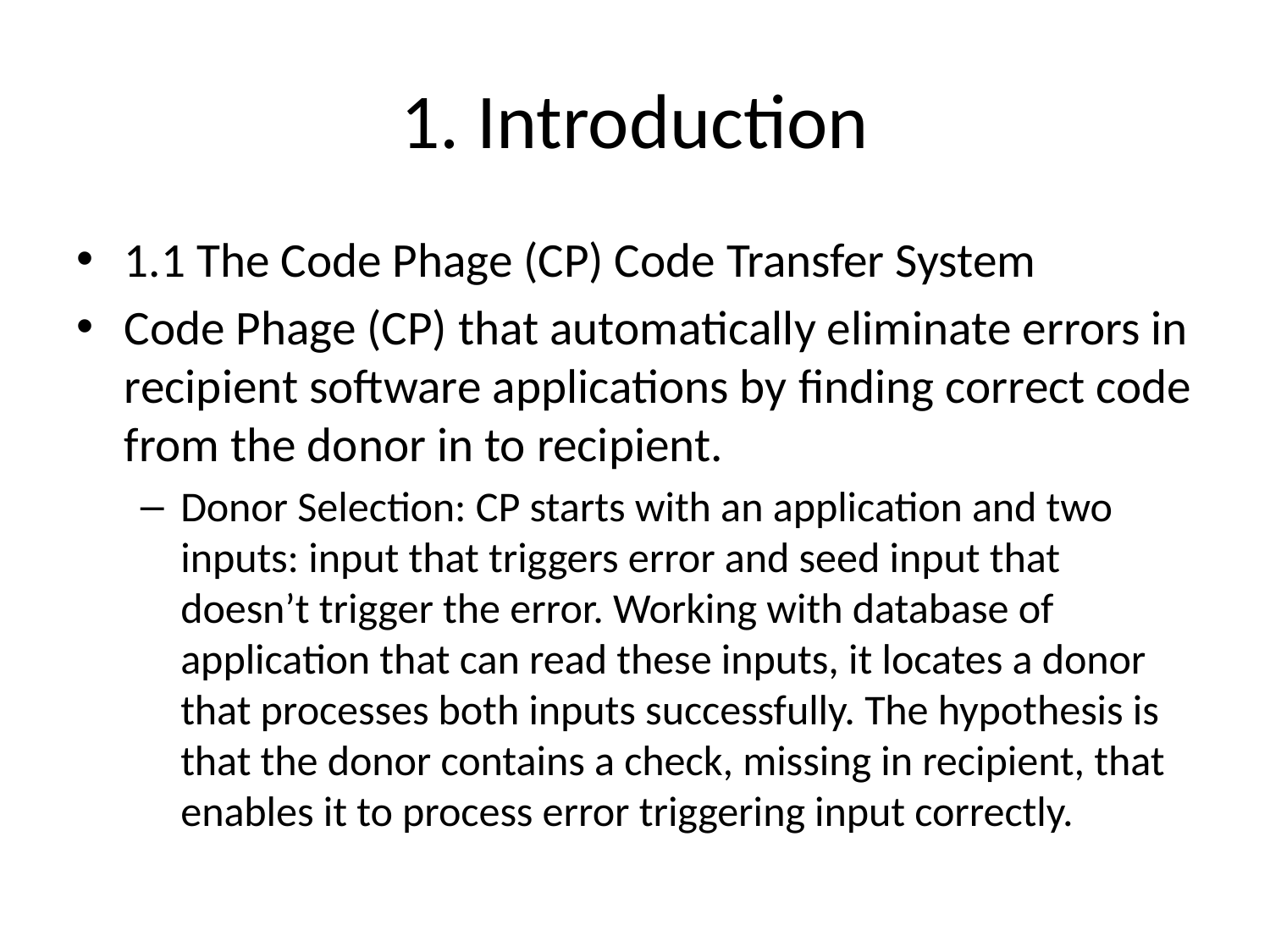

# 1. Introduction
1.1 The Code Phage (CP) Code Transfer System
Code Phage (CP) that automatically eliminate errors in recipient software applications by finding correct code from the donor in to recipient.
Donor Selection: CP starts with an application and two inputs: input that triggers error and seed input that doesn’t trigger the error. Working with database of application that can read these inputs, it locates a donor that processes both inputs successfully. The hypothesis is that the donor contains a check, missing in recipient, that enables it to process error triggering input correctly.